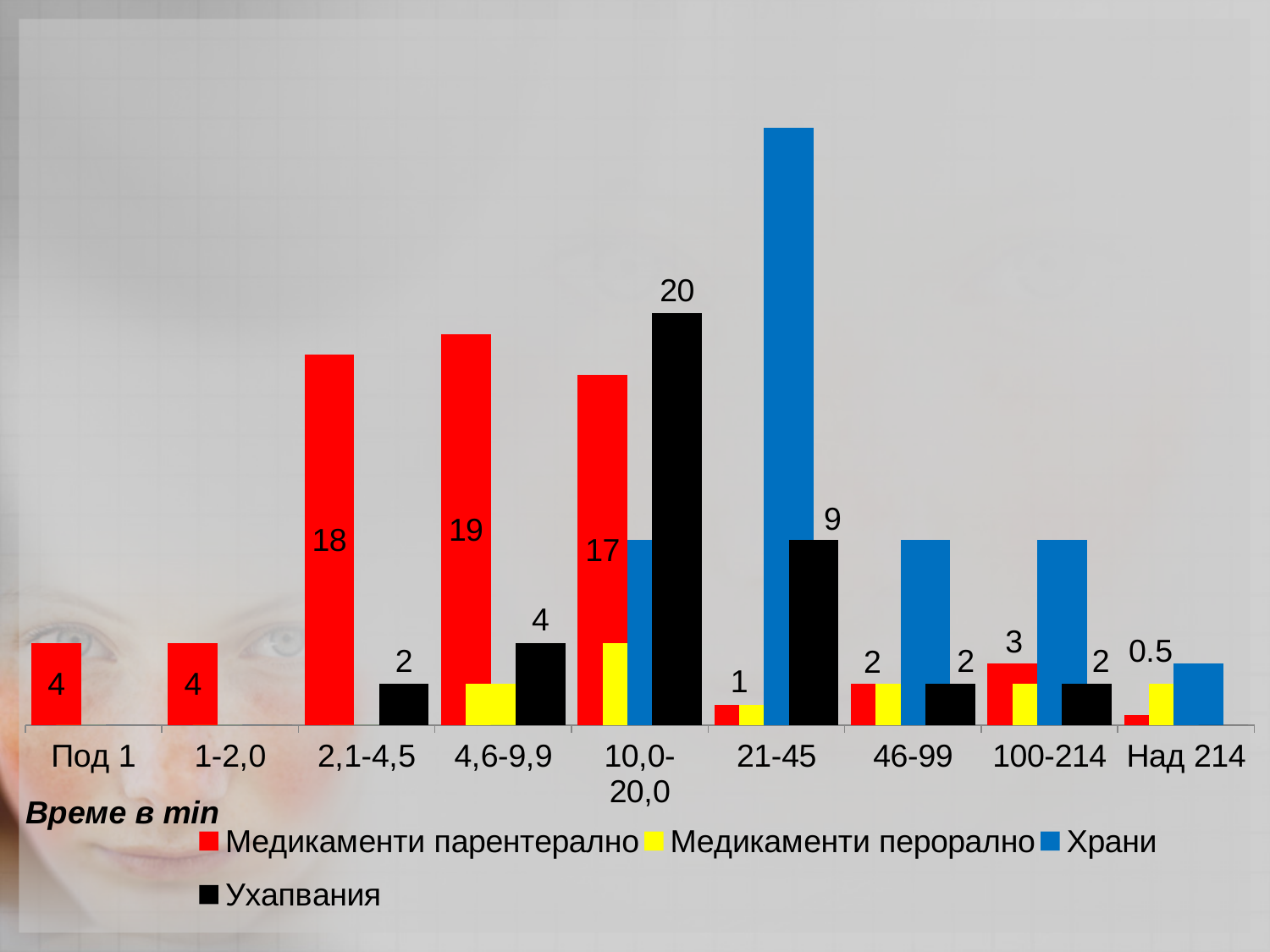

### Chart

| Category | Медикаменти парентерално | Медикаменти перорално | Храни | Ухапвания |
|---|---|---|---|---|
| Под 1 | 4.0 | 0.0 | 0.0 | 0.0 |
| 1-2,0 | 4.0 | 0.0 | 0.0 | 0.0 |
| 2,1-4,5 | 18.0 | 0.0 | 0.0 | 2.0 |
| 4,6-9,9 | 19.0 | 2.0 | 0.0 | 4.0 |
| 10,0-20,0 | 17.0 | 4.0 | 9.0 | 20.0 |
| 21-45 | 1.0 | 1.0 | 29.0 | 9.0 |
| 46-99 | 2.0 | 2.0 | 9.0 | 2.0 |
| 100-214 | 3.0 | 2.0 | 9.0 | 2.0 |
| Над 214 | 0.5 | 2.0 | 3.0 | 0.0 |